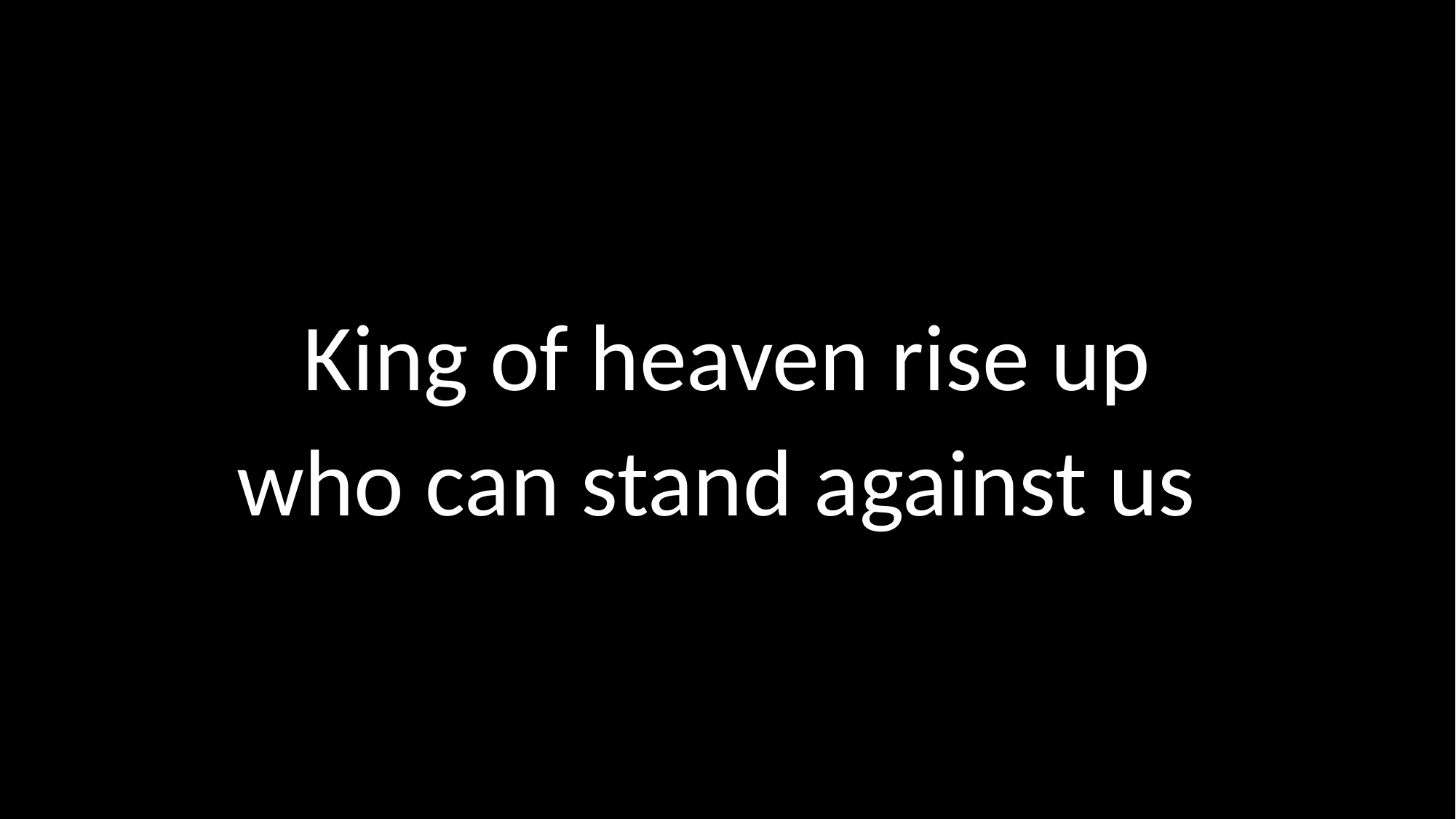

King of heaven rise up
who can stand against us